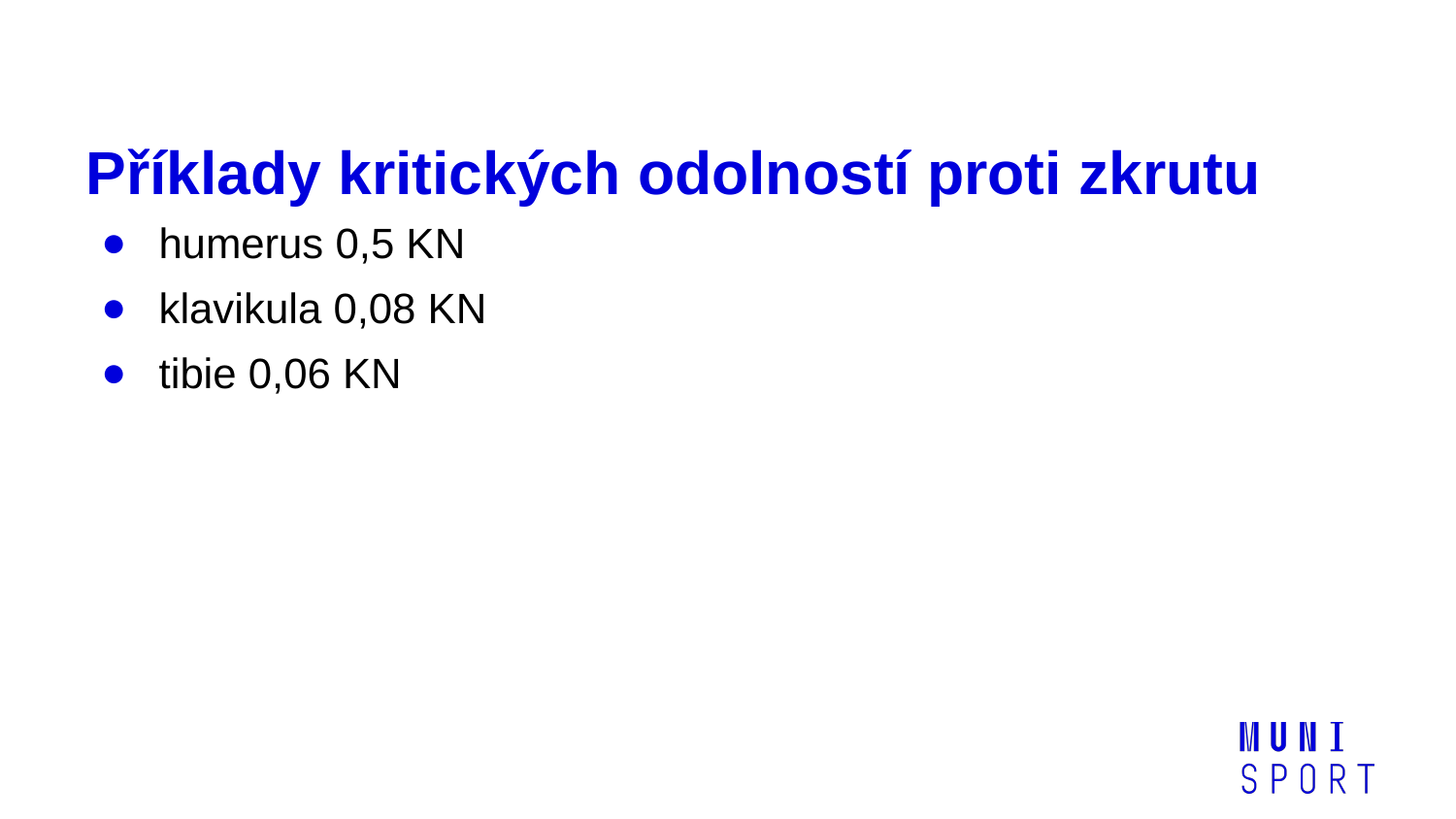

# Příklady kritických odolností proti zkrutu
humerus 0,5 KN
klavikula 0,08 KN
tibie 0,06 KN